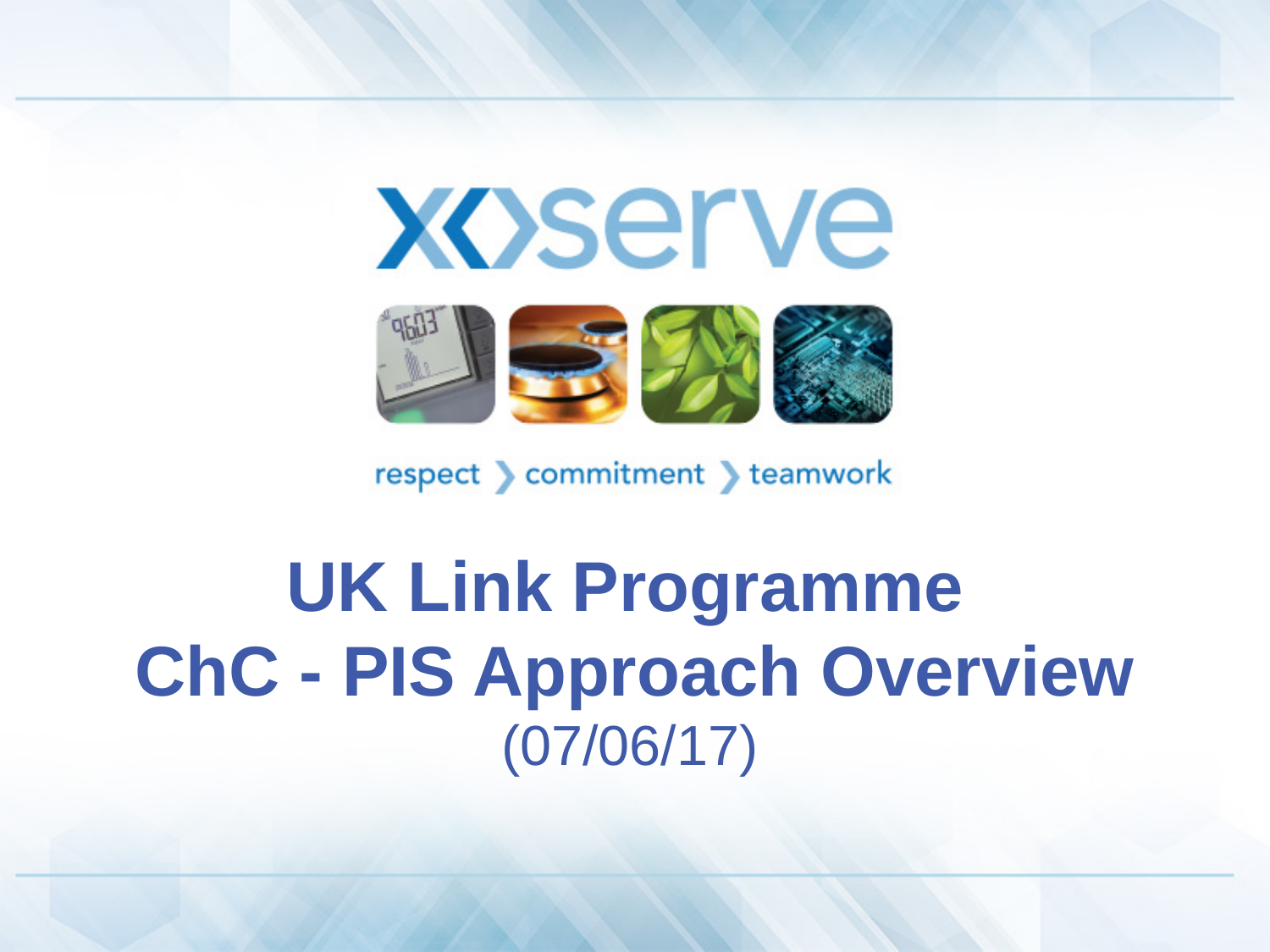

# UK Link Programme ChC - PIS Approach Overview
(07/06/17)